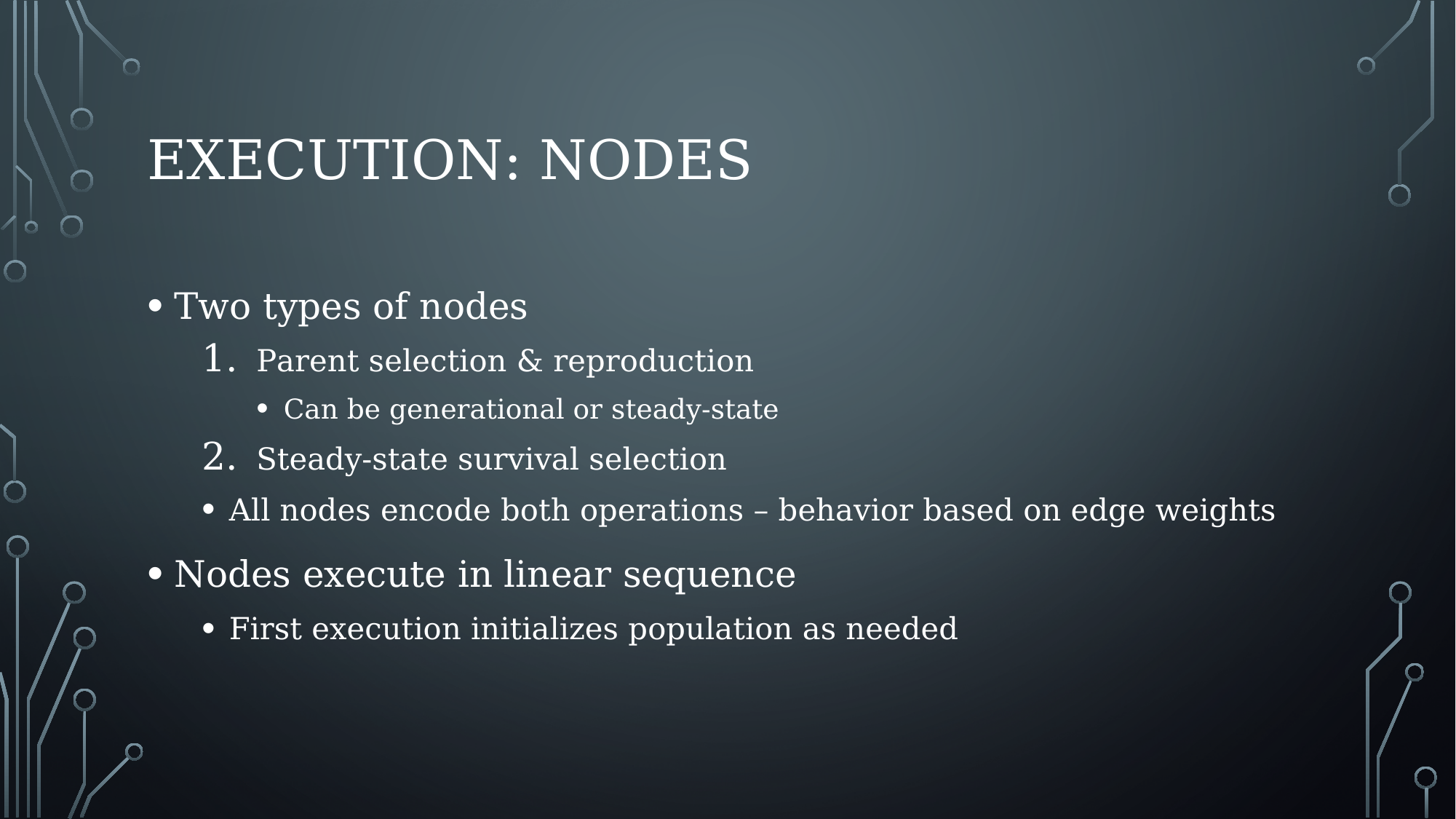

# Execution: Nodes
Two types of nodes
Parent selection & reproduction
Can be generational or steady-state
Steady-state survival selection
All nodes encode both operations – behavior based on edge weights
Nodes execute in linear sequence
First execution initializes population as needed